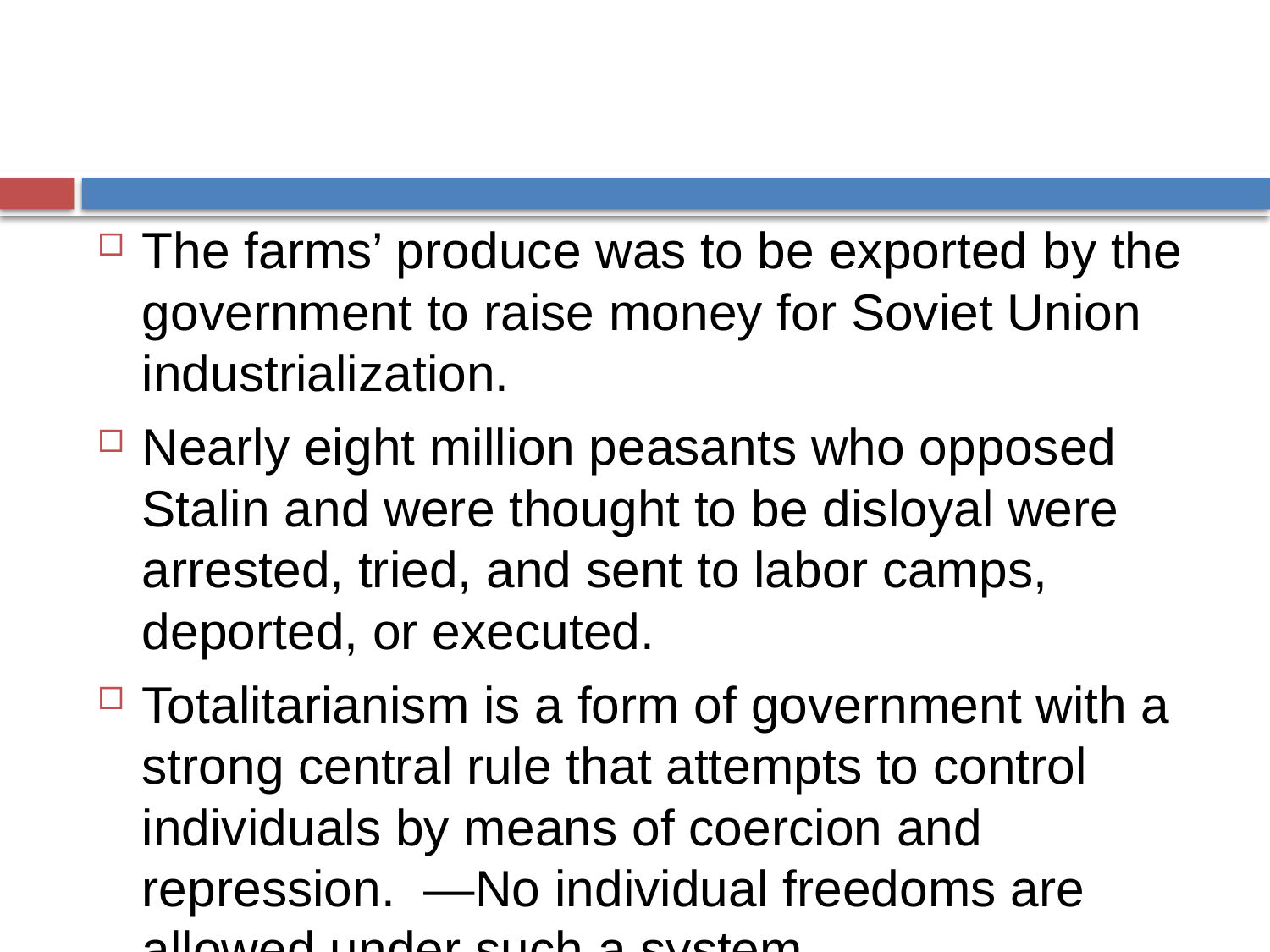

#
The farms’ produce was to be exported by the government to raise money for Soviet Union industrialization.
Nearly eight million peasants who opposed Stalin and were thought to be disloyal were arrested, tried, and sent to labor camps, deported, or executed.
Totalitarianism is a form of government with a strong central rule that attempts to control individuals by means of coercion and repression.  —No individual freedoms are allowed under such a system.